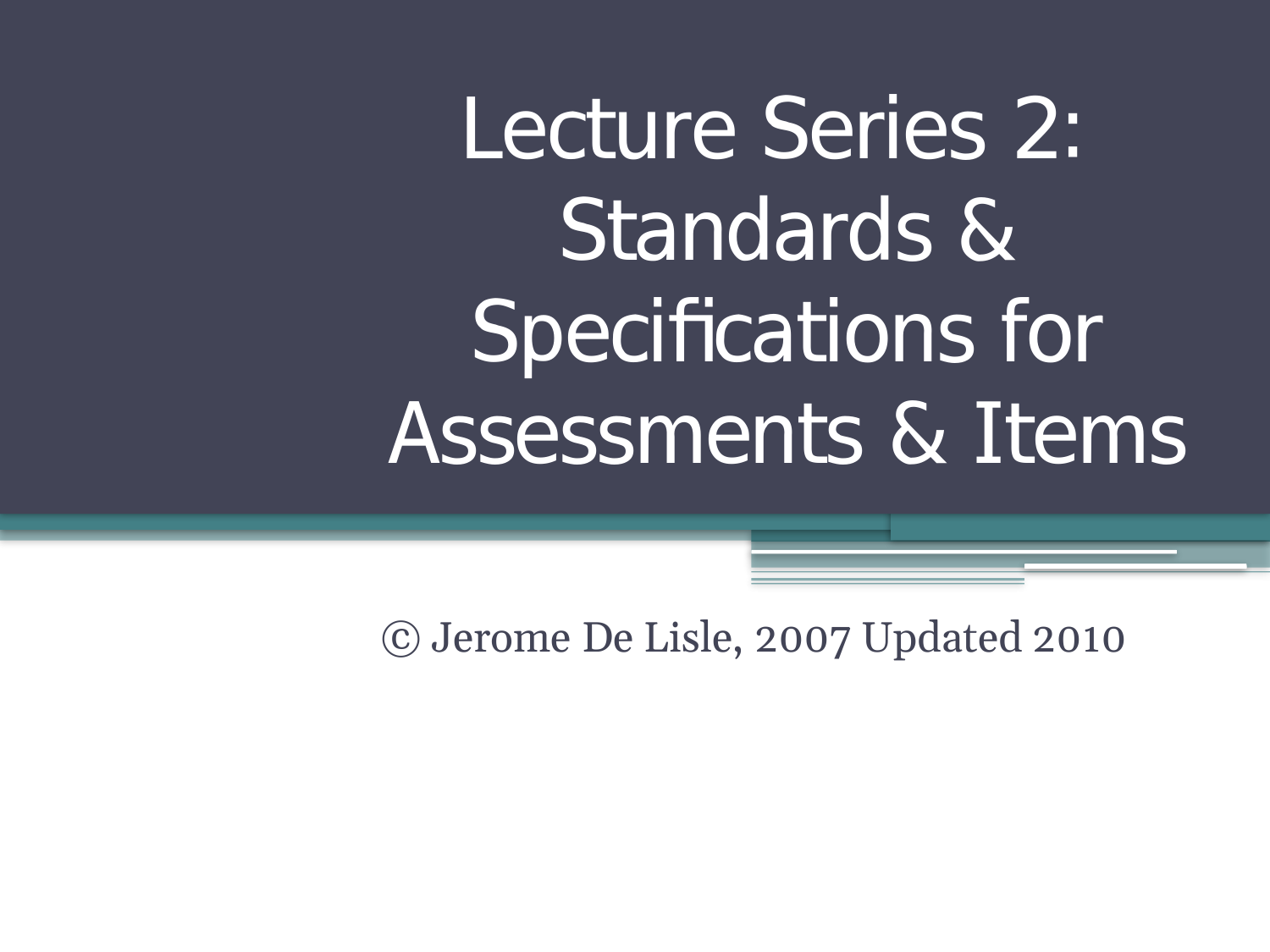

# Lecture Series 2: Standards & Specifications for Assessments & Items
© Jerome De Lisle, 2007 Updated 2010